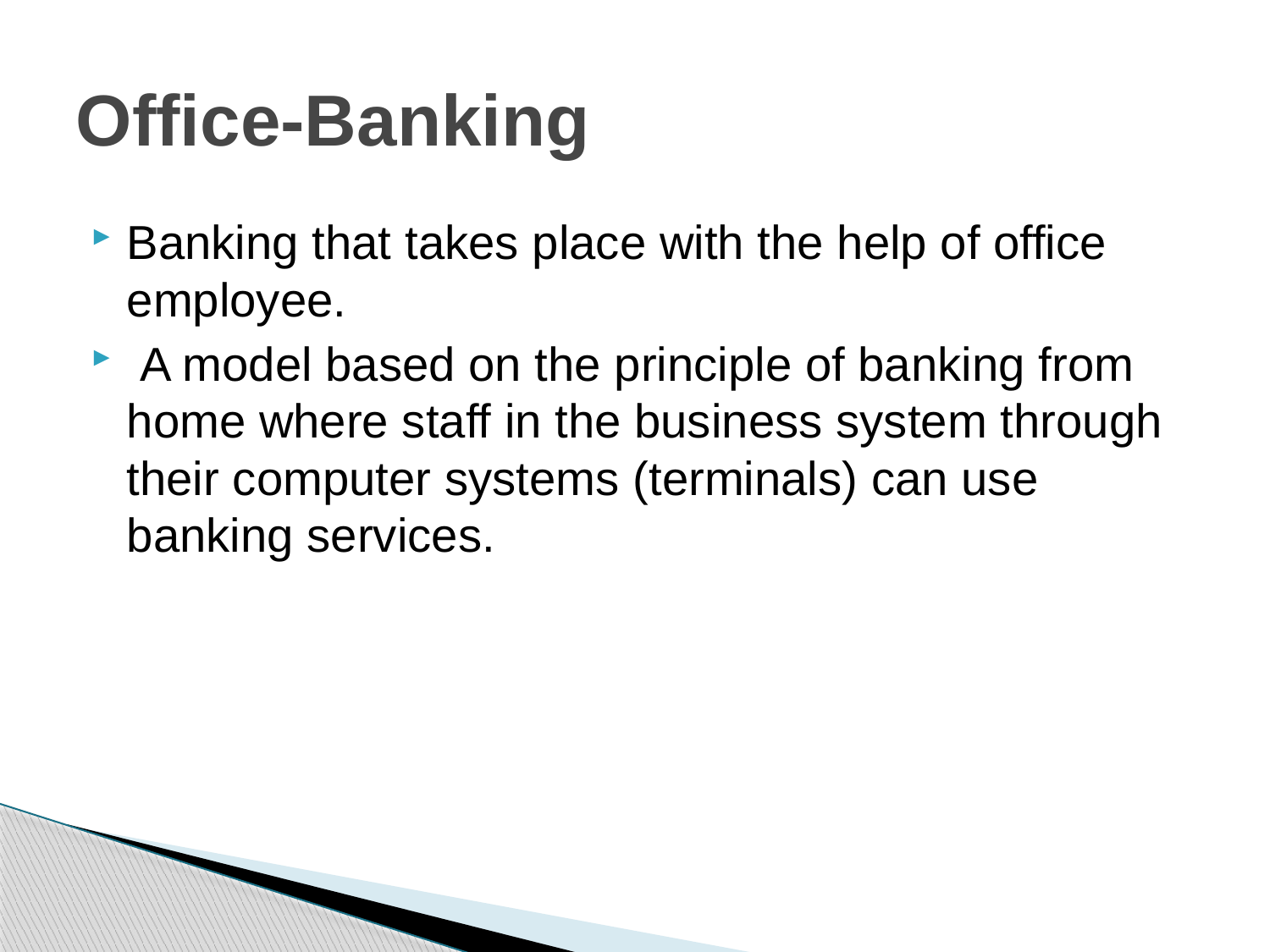

# Office-Banking
Banking that takes place with the help of office employee.
 A model based on the principle of banking from home where staff in the business system through their computer systems (terminals) can use banking services.